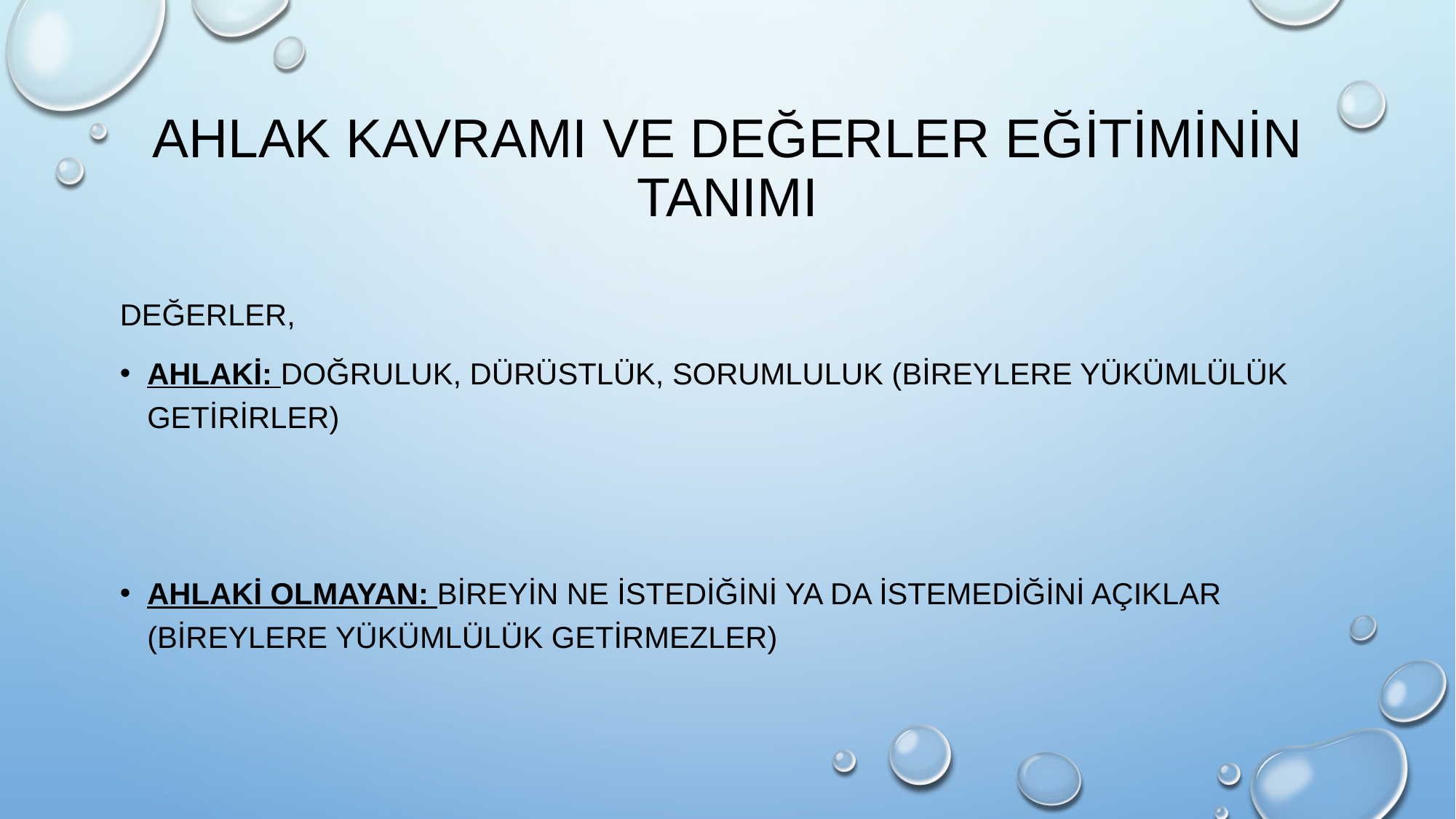

# AHLAK KAVRAMI VE DEĞERLER EĞİTİMİNİN TANIMI
DEĞERLER,
AHLAKİ: doğruluk, dürüstlük, sorumluluk (bireylere yükümlülük getirirler)

Ahlaki olmayan: bireyin ne İstediğini ya da istemediğini açıklar (bireylere yükümlülük getirmezler)